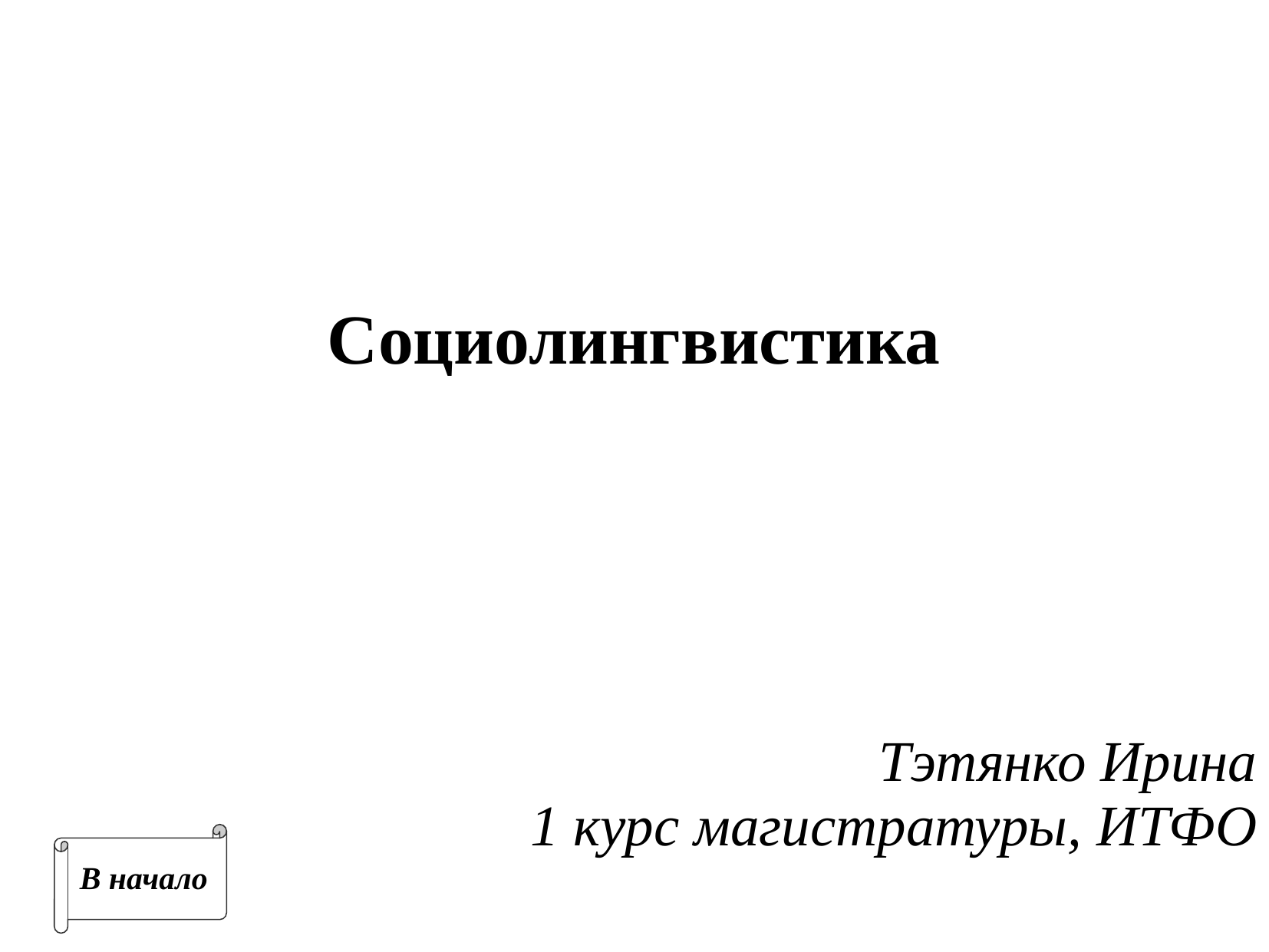

Социолингвистика
Тэтянко Ирина
1 курс магистратуры, ИТФО
В начало